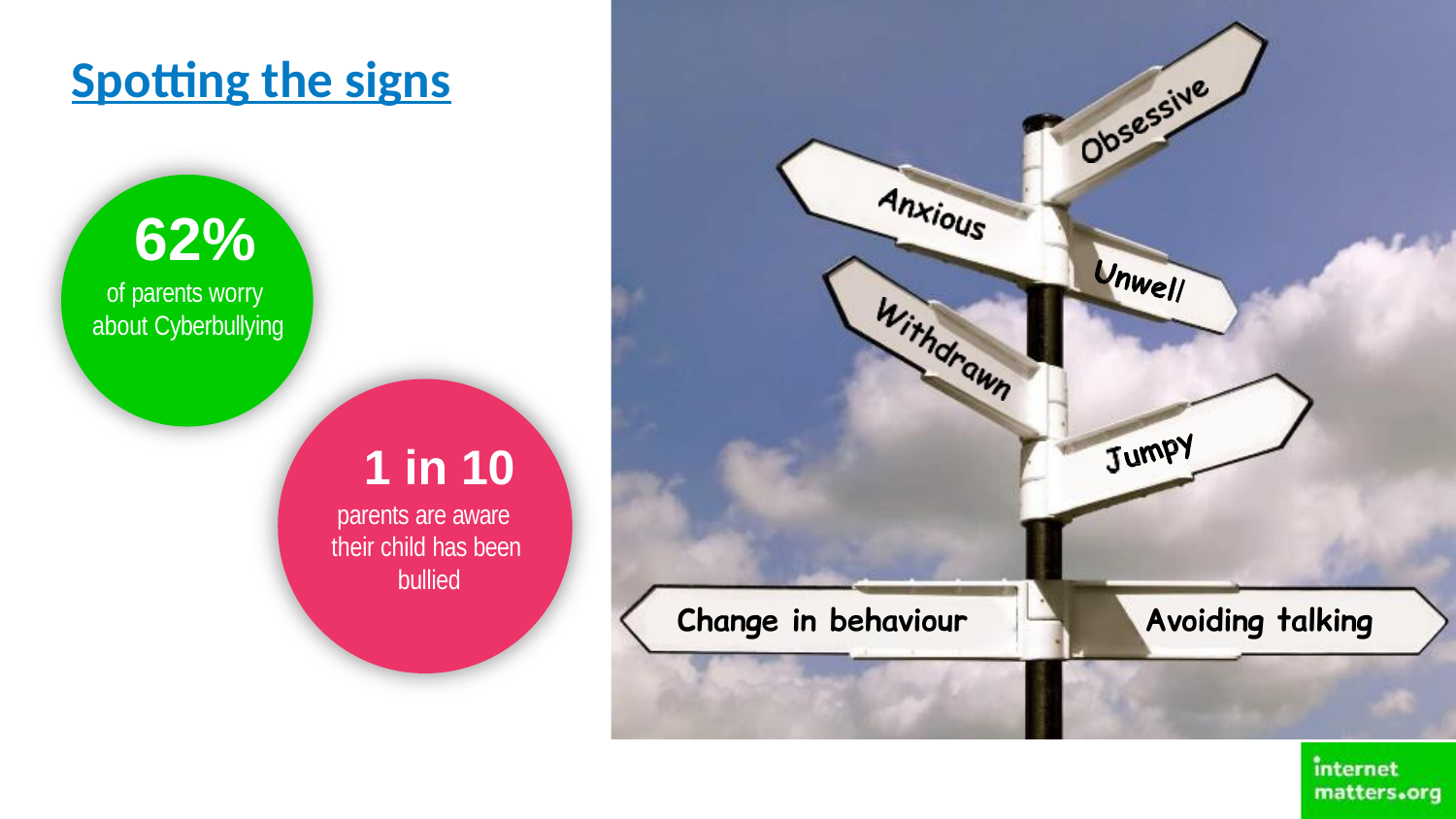

# Spotting the signs

62%
of parents worry  about Cyberbullying

1 in 10
parents are aware  their child has been  bullied

Change in behaviour
Avoiding talking